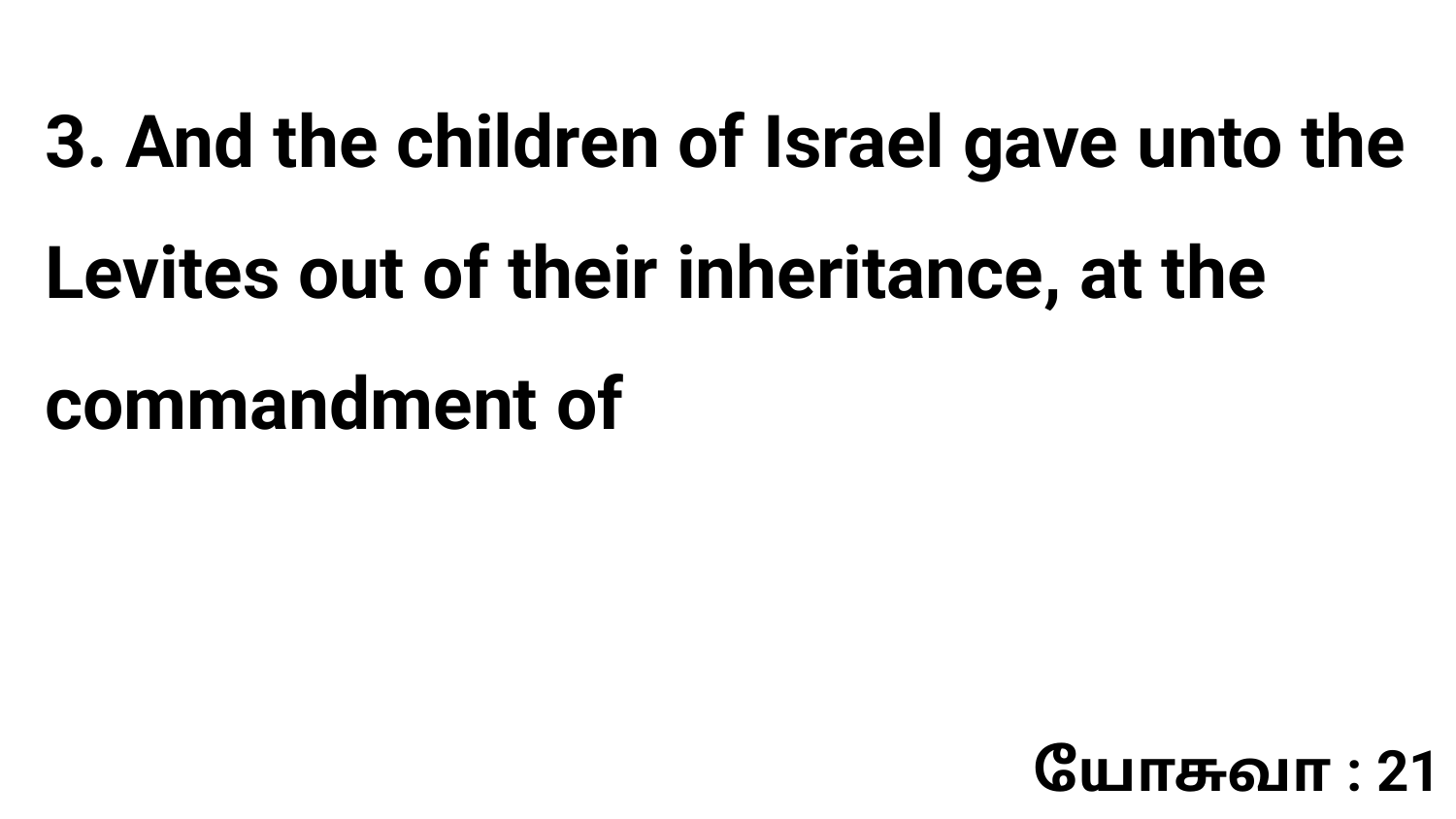

3. And the children of Israel gave unto the Levites out of their inheritance, at the commandment of
யோசுவா : 21